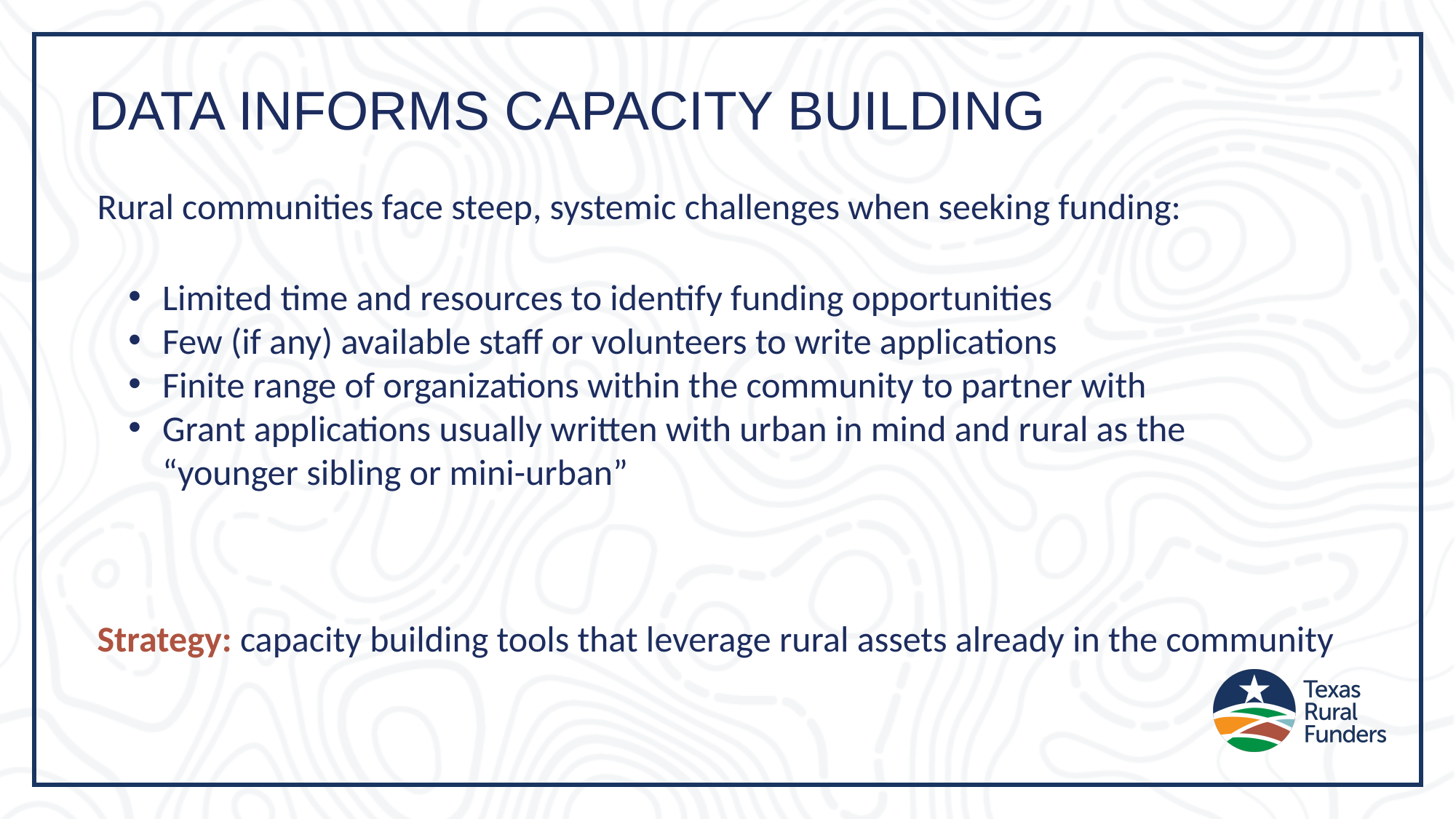

# Data Informs Capacity Building
Rural communities face steep, systemic challenges when seeking funding:
Limited time and resources to identify funding opportunities
Few (if any) available staff or volunteers to write applications
Finite range of organizations within the community to partner with
Grant applications usually written with urban in mind and rural as the “younger sibling or mini-urban”
Strategy: capacity building tools that leverage rural assets already in the community